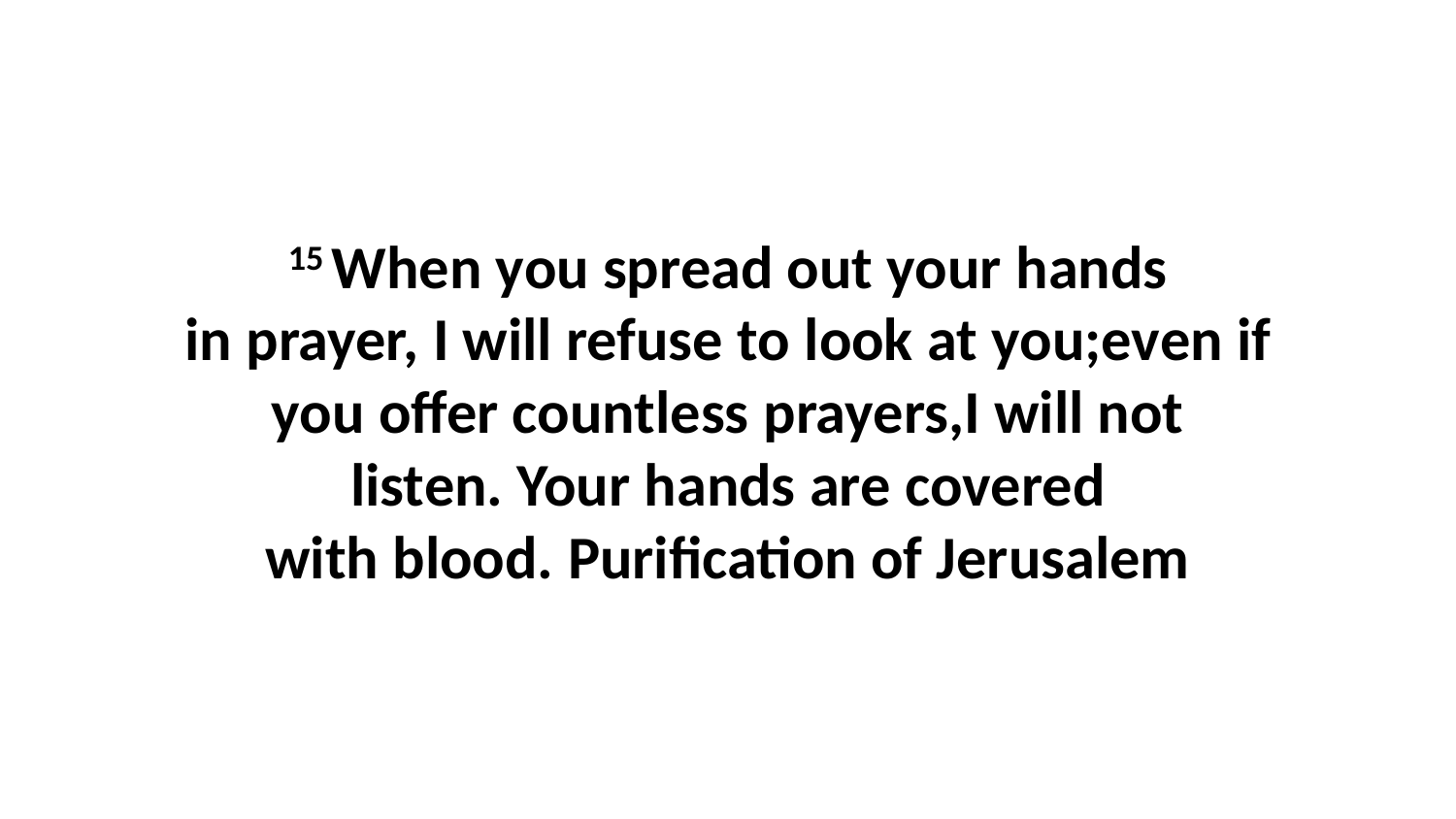

15 When you spread out your hands in prayer, I will refuse to look at you;even if you offer countless prayers,I will not listen. Your hands are covered with blood. Purification of Jerusalem